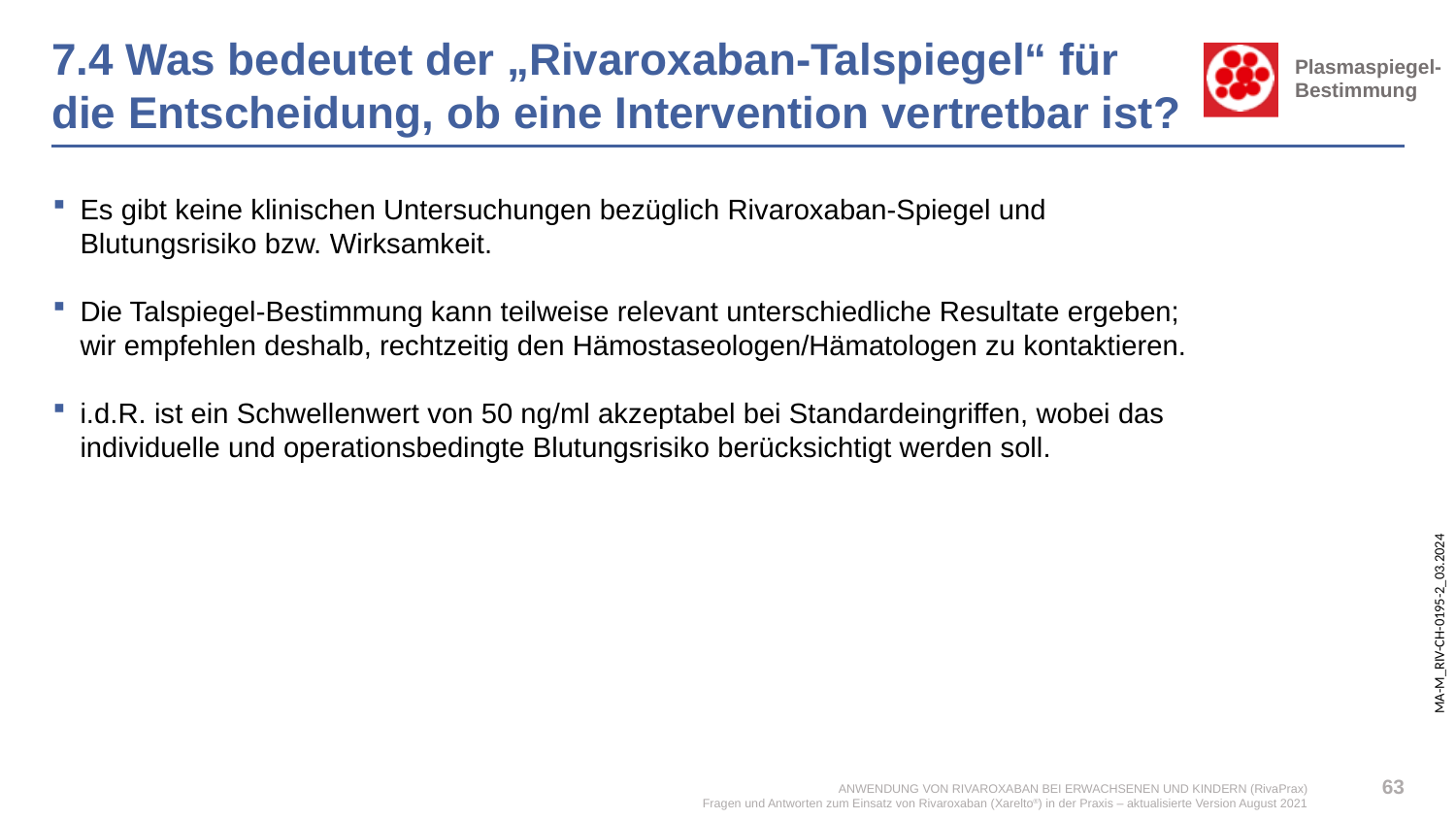

# 7.4 Was bedeutet der „Rivaroxaban-Talspiegel“ für die Entscheidung, ob eine Intervention vertretbar ist?
Es gibt keine klinischen Untersuchungen bezüglich Rivaroxaban-Spiegel und Blutungsrisiko bzw. Wirksamkeit.

Die Talspiegel-Bestimmung kann teilweise relevant unterschiedliche Resultate ergeben; wir empfehlen deshalb, rechtzeitig den Hämostaseologen/Hämatologen zu kontaktieren.

i.d.R. ist ein Schwellenwert von 50 ng/ml akzeptabel bei Standardeingriffen, wobei das individuelle und operationsbedingte Blutungsrisiko berücksichtigt werden soll.

63